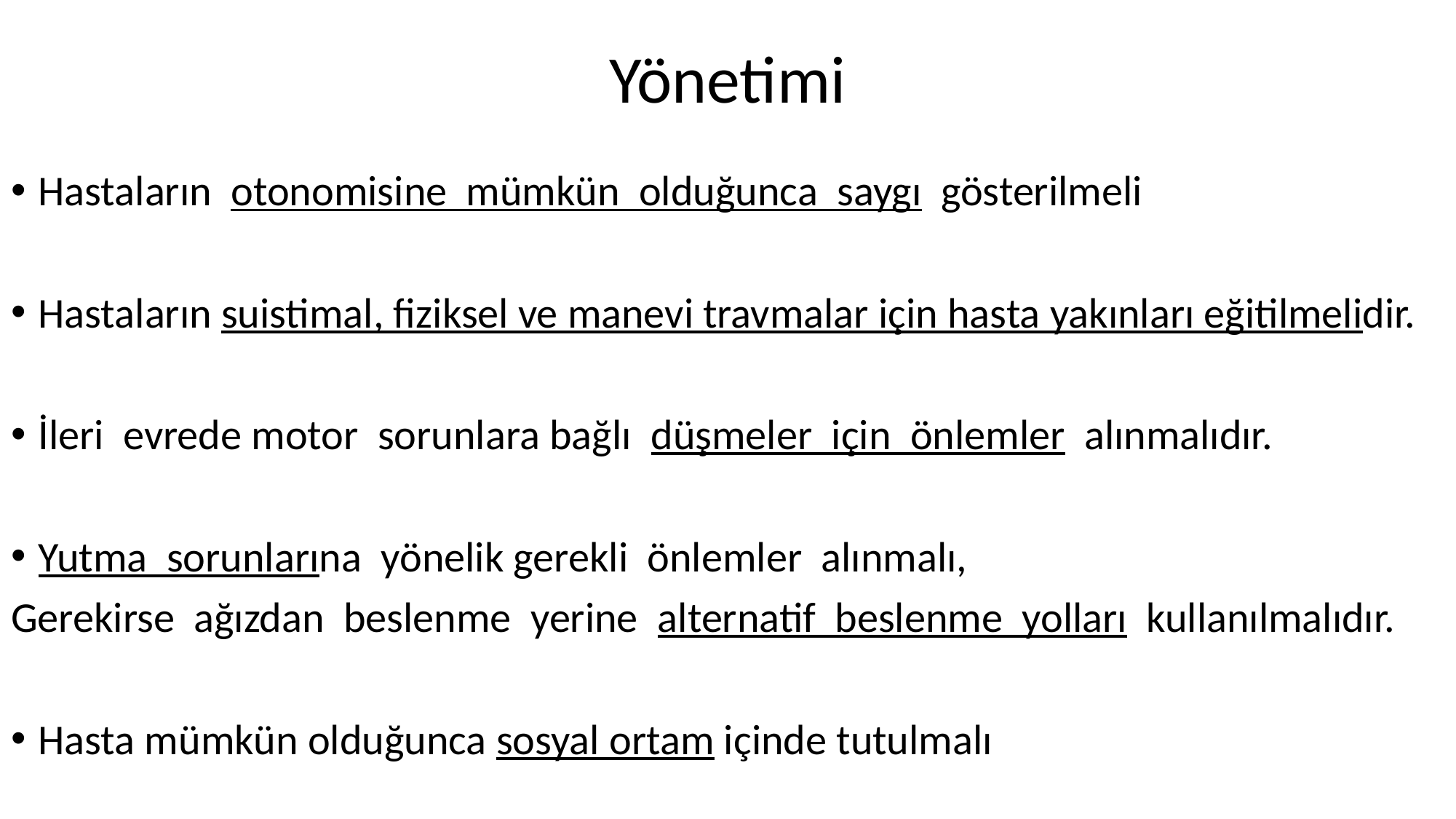

# Yönetimi
Hastaların  otonomisine  mümkün  olduğunca  saygı  gösterilmeli

Hastaların suistimal, fiziksel ve manevi travmalar için hasta yakınları eğitilmelidir.

İleri  evrede motor  sorunlara bağlı  düşmeler  için  önlemler  alınmalıdır.

Yutma  sorunlarına  yönelik gerekli  önlemler  alınmalı,
Gerekirse  ağızdan  beslenme  yerine  alternatif  beslenme  yolları  kullanılmalıdır.

Hasta mümkün olduğunca sosyal ortam içinde tutulmalı